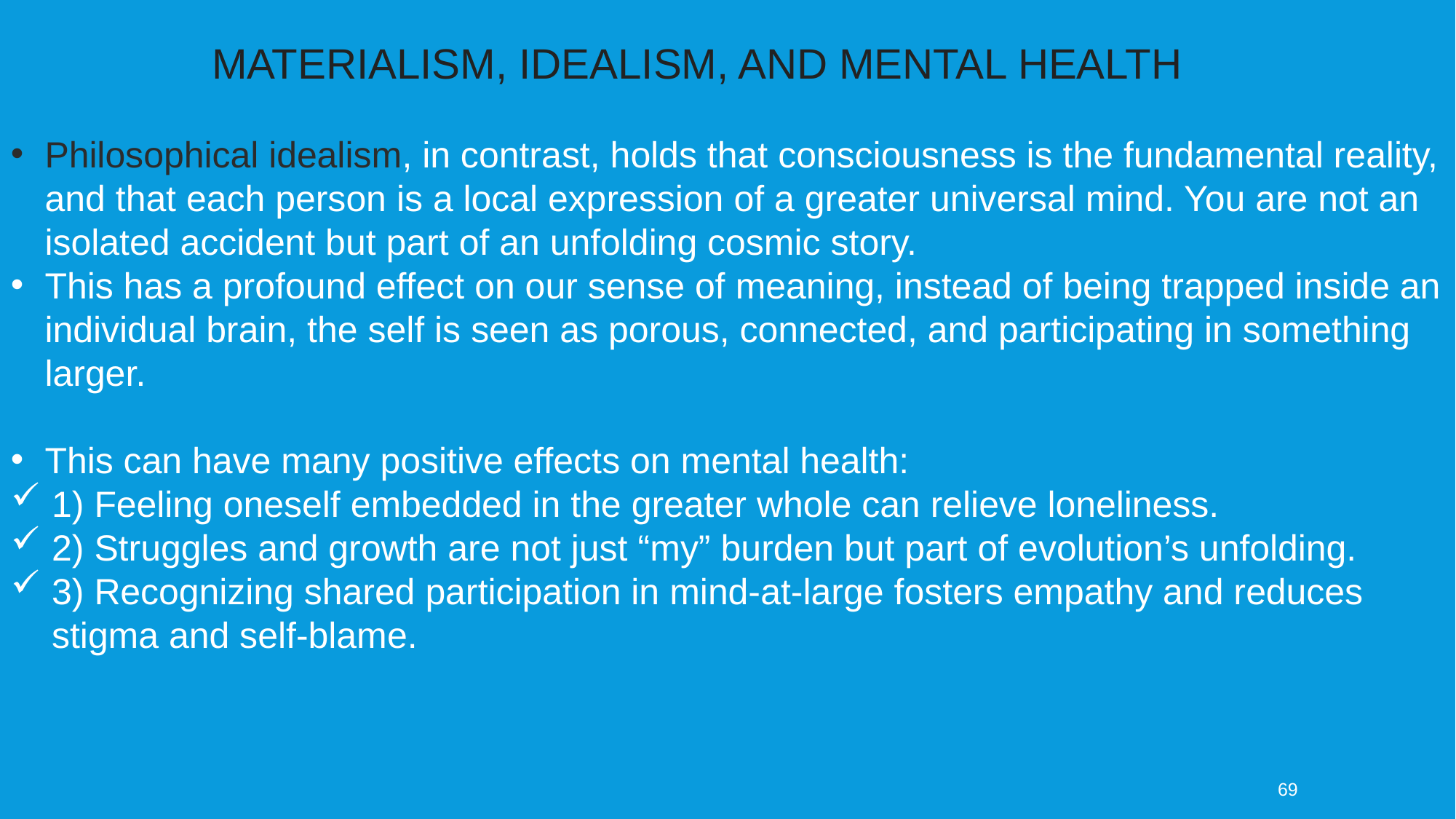

MATERIALISM, IDEALISM, AND MENTAL HEALTH

Philosophical idealism, in contrast, holds that consciousness is the fundamental reality, and that each person is a local expression of a greater universal mind. You are not an isolated accident but part of an unfolding cosmic story.
This has a profound effect on our sense of meaning, instead of being trapped inside an individual brain, the self is seen as porous, connected, and participating in something larger.

This can have many positive effects on mental health:
1) Feeling oneself embedded in the greater whole can relieve loneliness.
2) Struggles and growth are not just “my” burden but part of evolution’s unfolding.
3) Recognizing shared participation in mind-at-large fosters empathy and reduces stigma and self-blame.

69